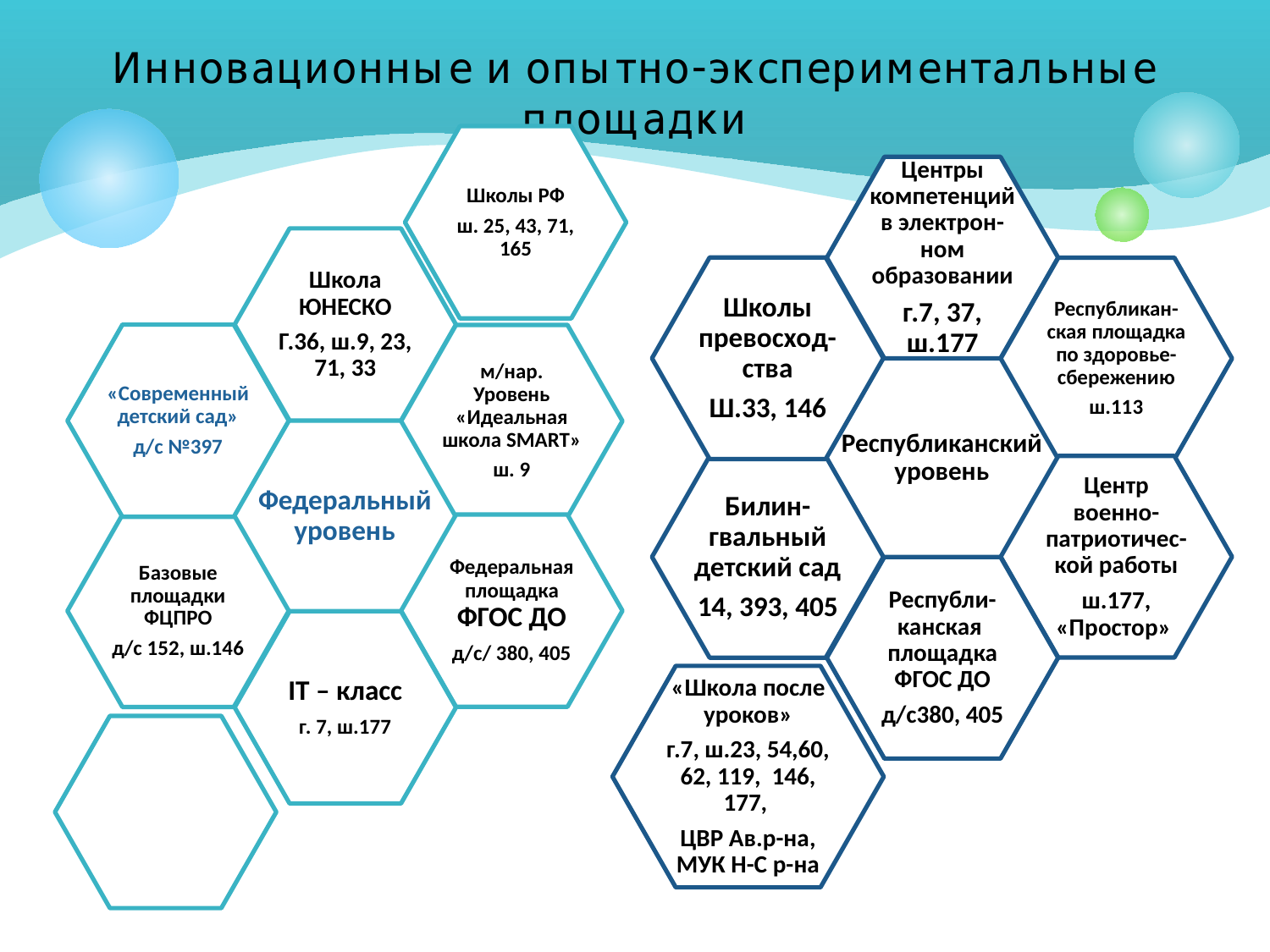

# Инновационные и опытно-экспериментальные площадки

Школы РФ
ш. 25, 43, 71, 165
Республиканский уровень
Центры компетенций в электрон-ном образовании
г.7, 37, ш.177
Республикан-ская площадка по здоровье-сбережению
ш.113
Центр военно-патриотичес-кой работы
ш.177, «Простор»
Республи-канская  площадка ФГОС ДО
д/с380, 405
Билин-гвальный детский сад
14, 393, 405
Школы превосход-ства
Ш.33, 146
Федеральный уровень
Школа ЮНЕСКО
Г.36, ш.9, 23, 71, 33
м/нар. Уровень «Идеальная школа SMART»
ш. 9
Федеральная площадка ФГОС ДО
д/с/ 380, 405
IT – класс
г. 7, ш.177
Базовые площадки ФЦПРО
д/с 152, ш.146
«Современный детский сад»
д/с №397

«Школа после уроков»
г.7, ш.23, 54,60, 62, 119,  146, 177,
ЦВР Ав.р-на, МУК Н-С р-на